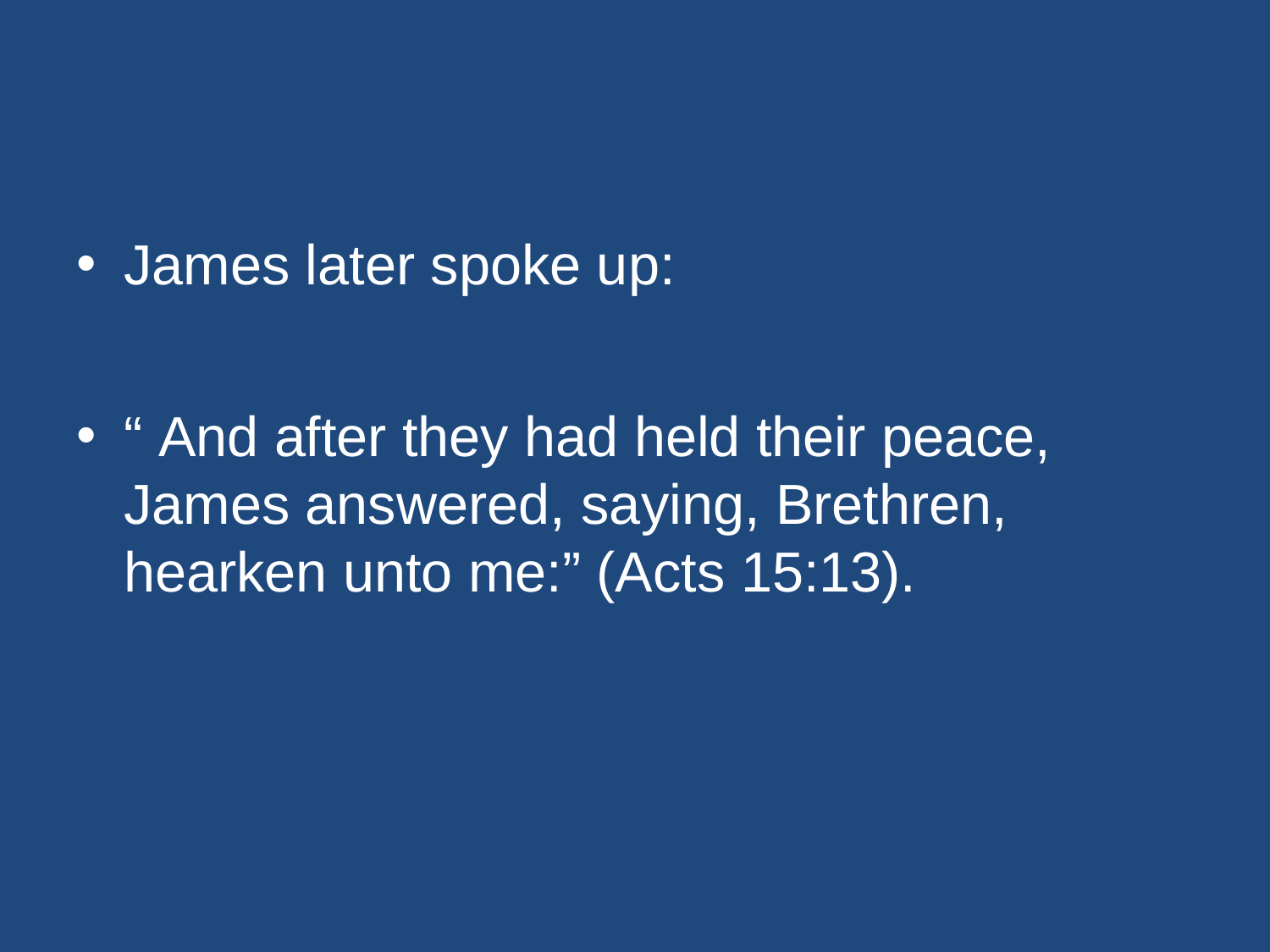

#
James later spoke up:

“ And after they had held their peace, James answered, saying, Brethren, hearken unto me:” (Acts 15:13).